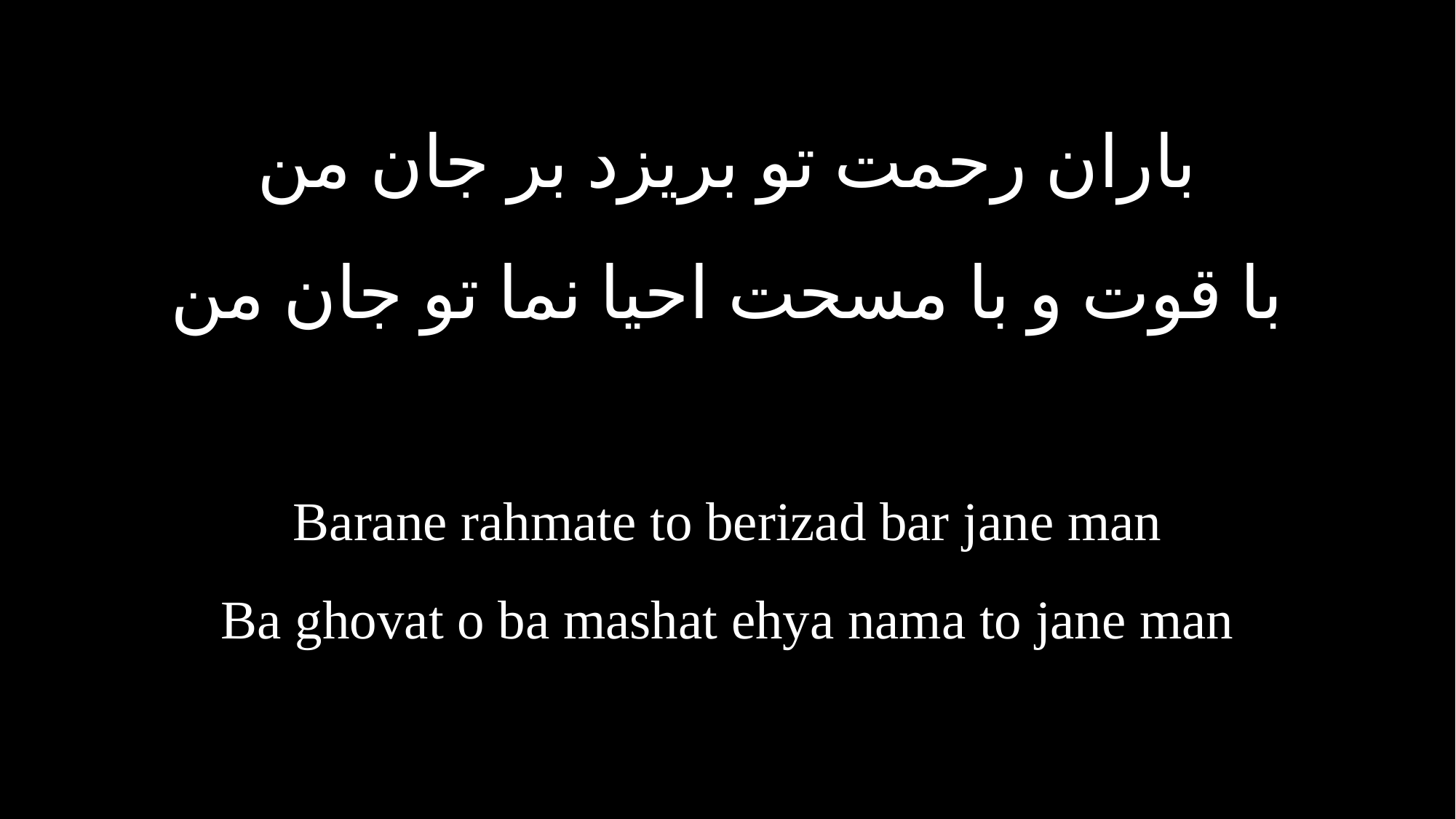

باران رحمت تو بریزد بر جان من
با قوت و با مسحت احیا نما تو جان من

Barane rahmate to berizad bar jane man
Ba ghovat o ba mashat ehya nama to jane man